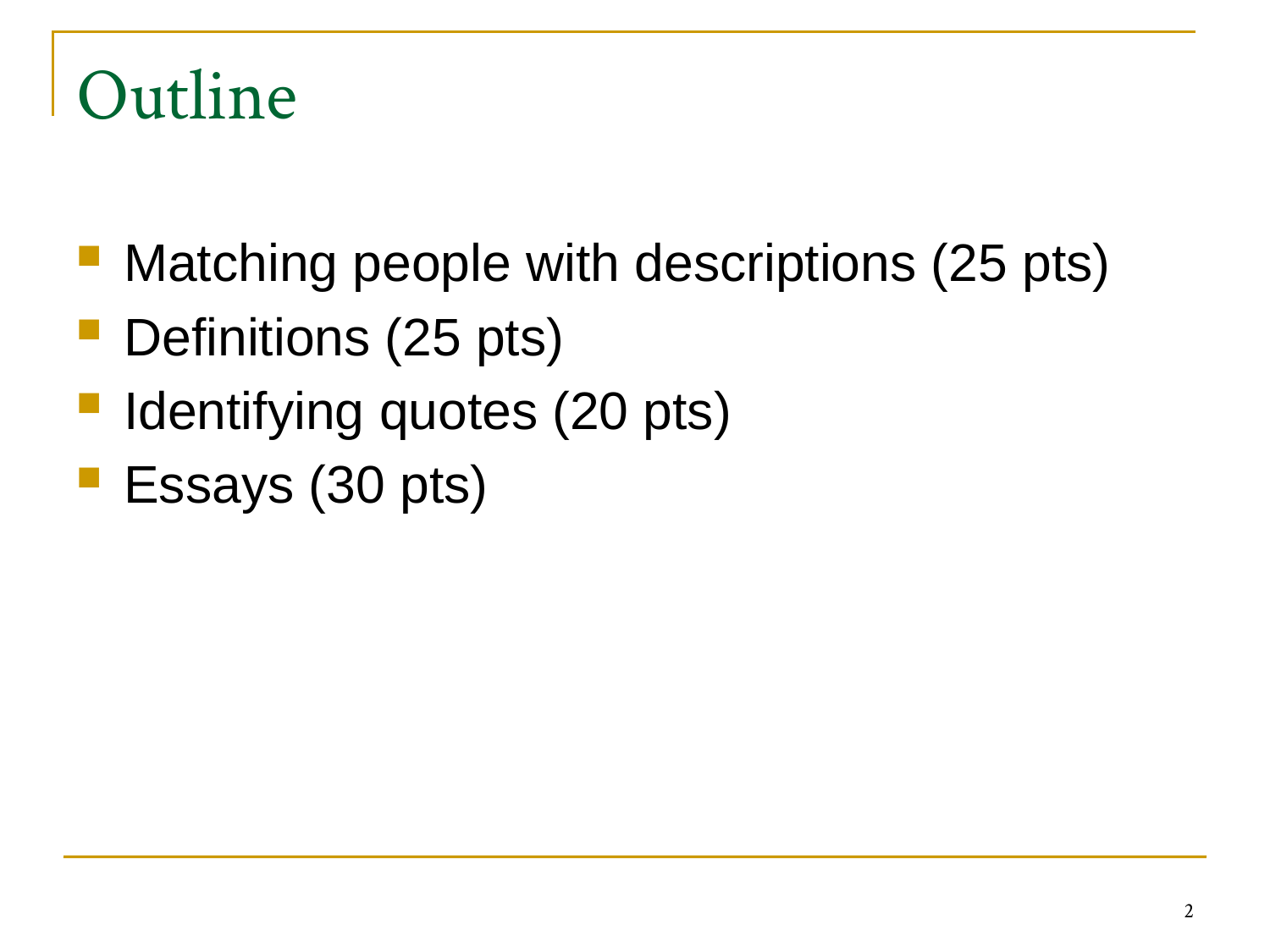

# Outline
Matching people with descriptions (25 pts)
Definitions (25 pts)
Identifying quotes (20 pts)
Essays (30 pts)

2